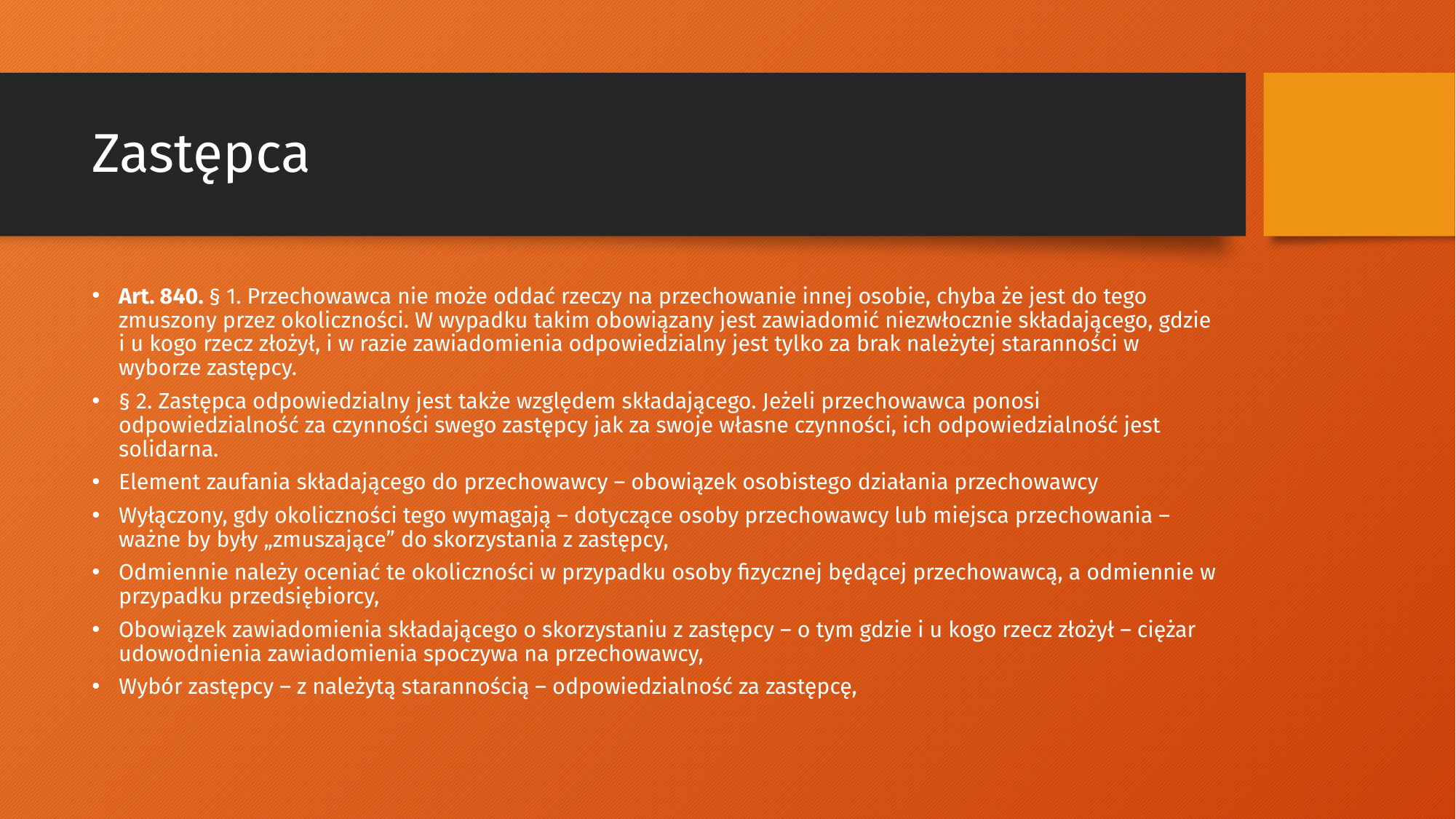

# Zastępca
Art. 840. § 1. Przechowawca nie może oddać rzeczy na przechowanie innej osobie, chyba że jest do tego zmuszony przez okoliczności. W wypadku takim obowiązany jest zawiadomić niezwłocznie składającego, gdzie i u kogo rzecz złożył, i w razie zawiadomienia odpowiedzialny jest tylko za brak należytej staranności w wyborze zastępcy.
§ 2. Zastępca odpowiedzialny jest także względem składającego. Jeżeli przechowawca ponosi odpowiedzialność za czynności swego zastępcy jak za swoje własne czynności, ich odpowiedzialność jest solidarna.
Element zaufania składającego do przechowawcy – obowiązek osobistego działania przechowawcy
Wyłączony, gdy okoliczności tego wymagają – dotyczące osoby przechowawcy lub miejsca przechowania – ważne by były „zmuszające” do skorzystania z zastępcy,
Odmiennie należy oceniać te okoliczności w przypadku osoby fizycznej będącej przechowawcą, a odmiennie w przypadku przedsiębiorcy,
Obowiązek zawiadomienia składającego o skorzystaniu z zastępcy – o tym gdzie i u kogo rzecz złożył – ciężar udowodnienia zawiadomienia spoczywa na przechowawcy,
Wybór zastępcy – z należytą starannością – odpowiedzialność za zastępcę,